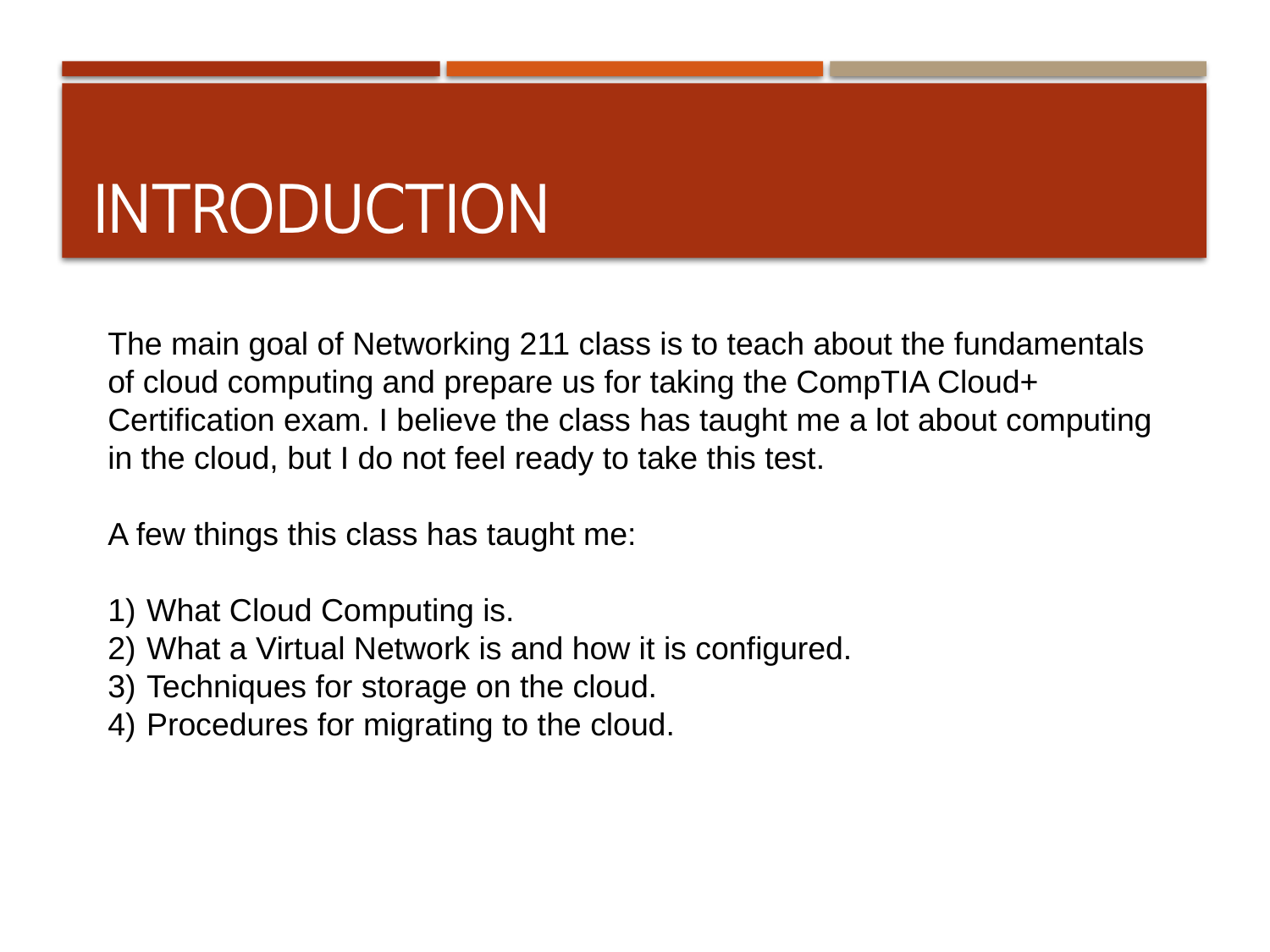

# Introduction
The main goal of Networking 211 class is to teach about the fundamentals of cloud computing and prepare us for taking the CompTIA Cloud+ Certification exam. I believe the class has taught me a lot about computing in the cloud, but I do not feel ready to take this test.

A few things this class has taught me:

 What Cloud Computing is.
 What a Virtual Network is and how it is configured.
 Techniques for storage on the cloud.
 Procedures for migrating to the cloud.